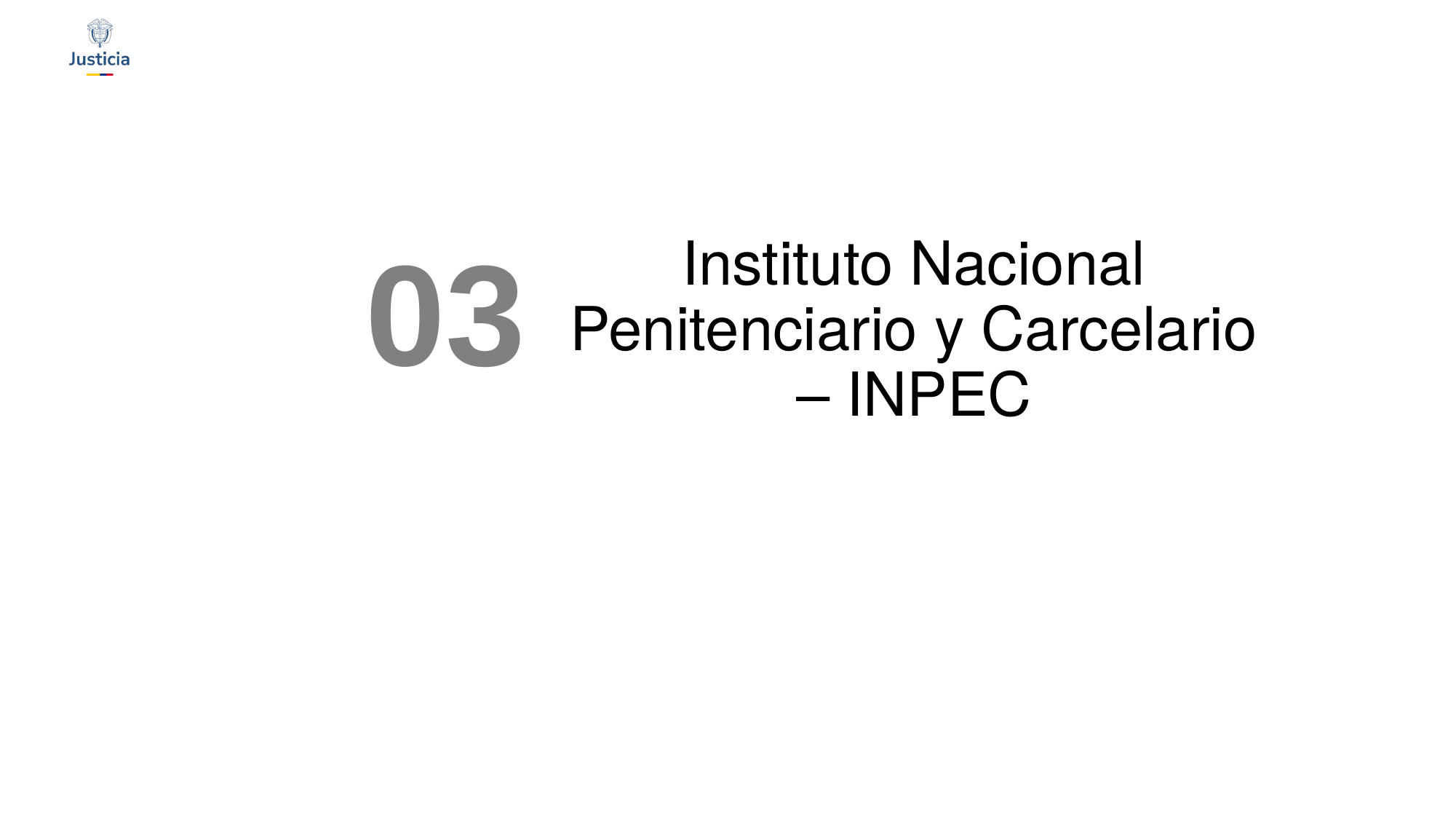

Instituto Nacional Penitenciario y Carcelario – INPEC
03
$1.918.683
www.minjusticia.gov.co